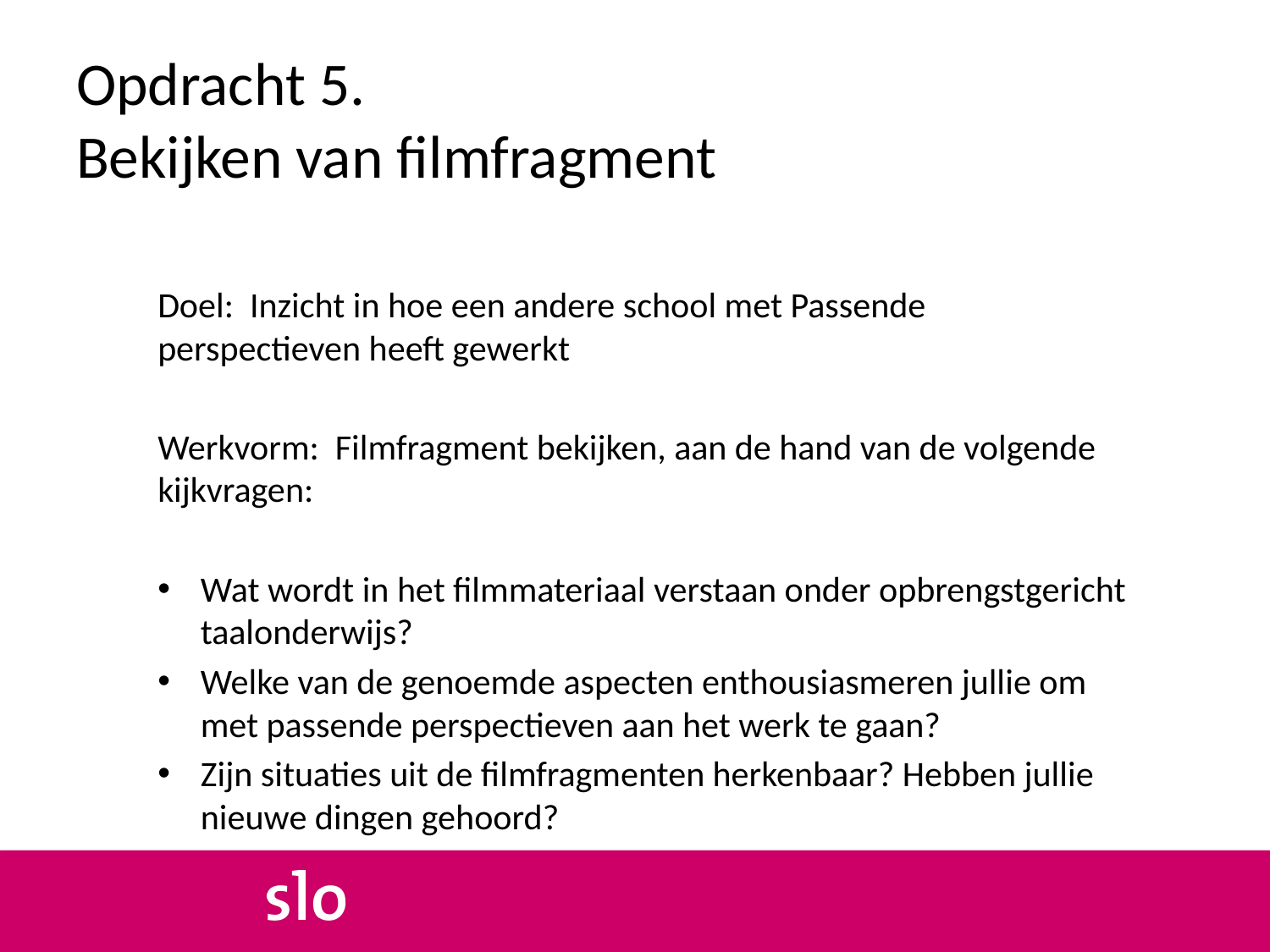

# Opdracht 5. Bekijken van filmfragment
Doel:  Inzicht in hoe een andere school met Passende perspectieven heeft gewerkt

Werkvorm:  Filmfragment bekijken, aan de hand van de volgende kijkvragen:

Wat wordt in het filmmateriaal verstaan onder opbrengstgericht taalonderwijs?
Welke van de genoemde aspecten enthousiasmeren jullie om met passende perspectieven aan het werk te gaan?
Zijn situaties uit de filmfragmenten herkenbaar? Hebben jullie nieuwe dingen gehoord?